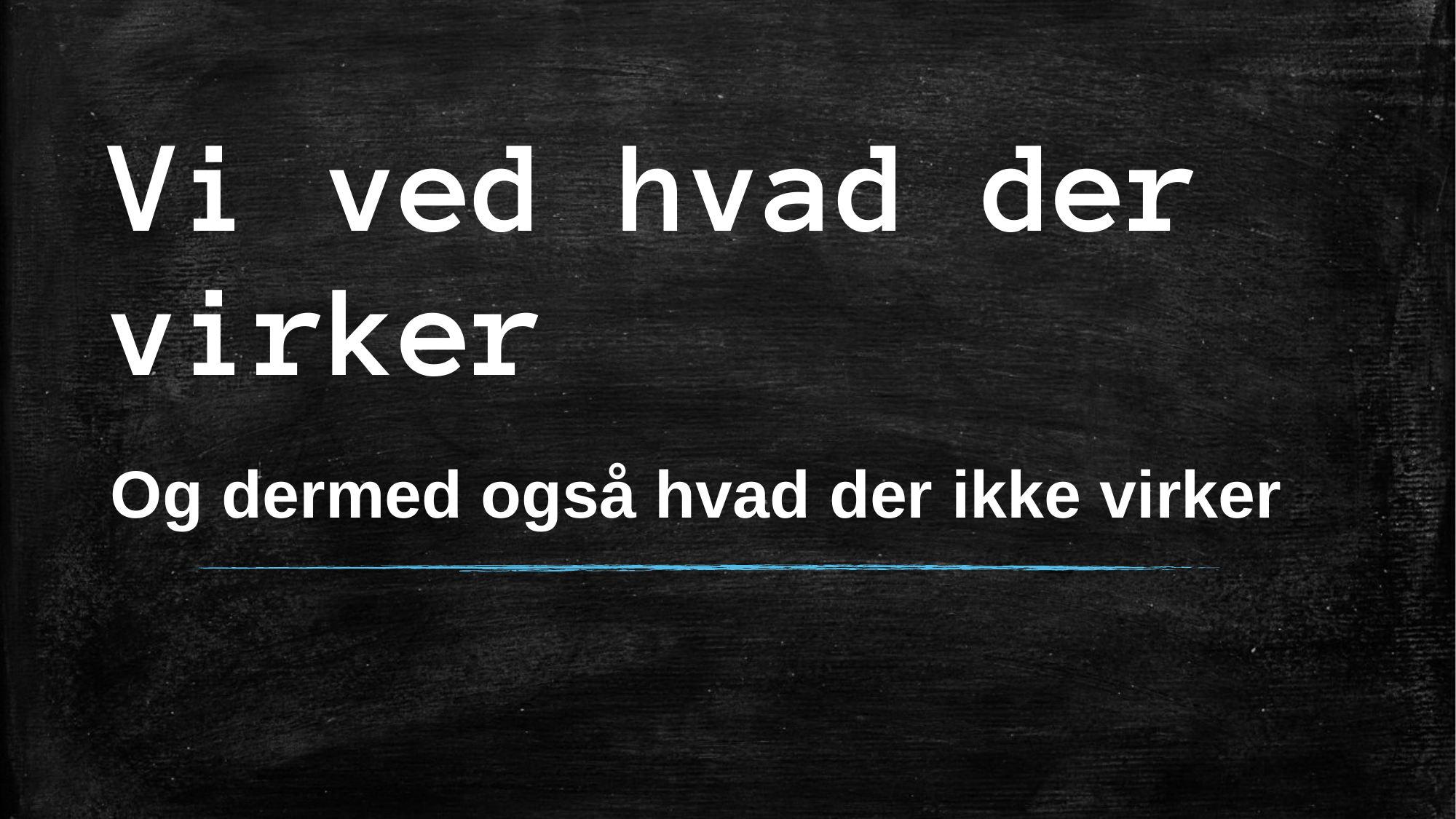

# Vi ved hvad der virker
Og dermed også hvad der ikke virker